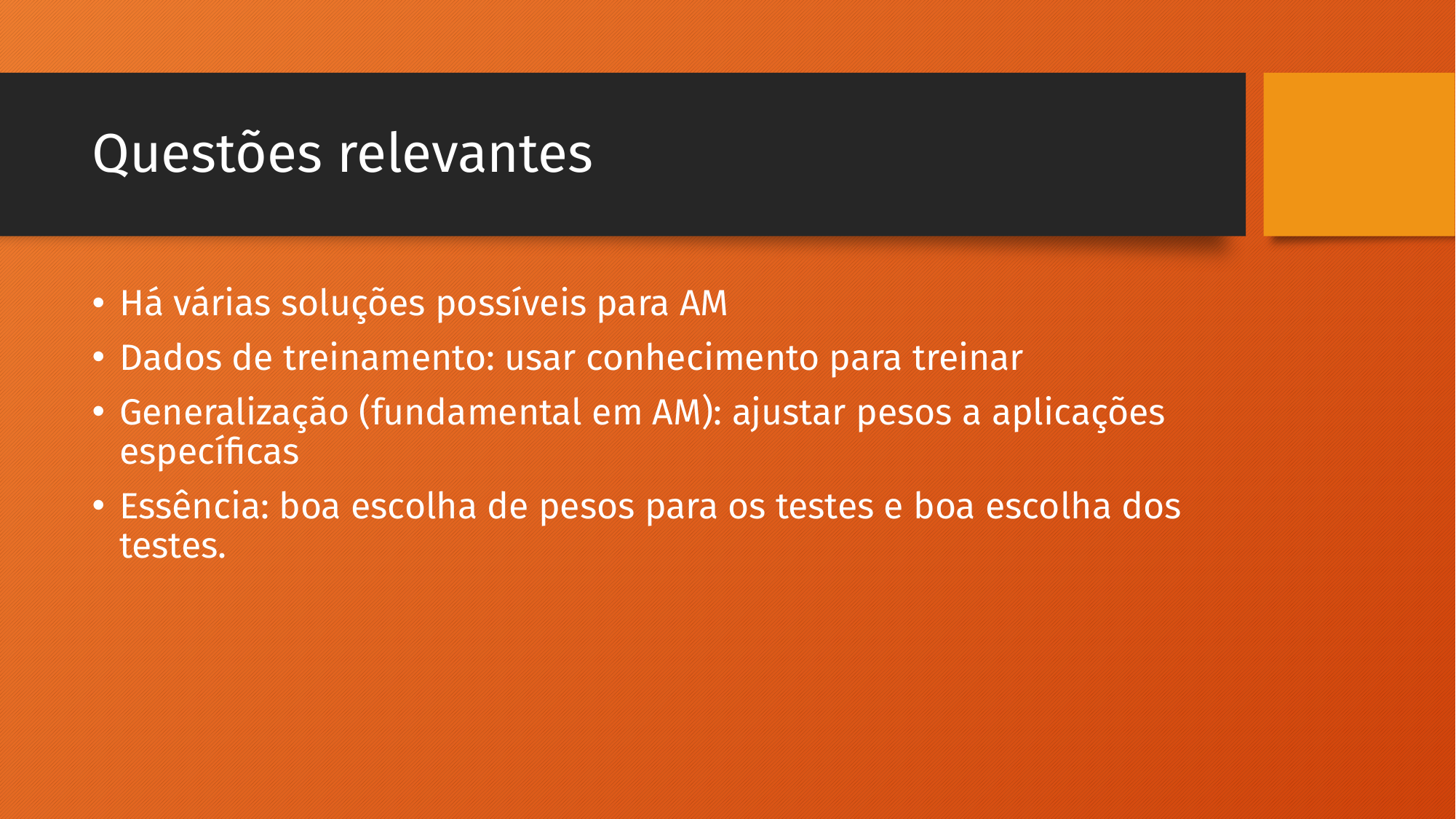

# Questões relevantes
Há várias soluções possíveis para AM
Dados de treinamento: usar conhecimento para treinar
Generalização (fundamental em AM): ajustar pesos a aplicações específicas
Essência: boa escolha de pesos para os testes e boa escolha dos testes.